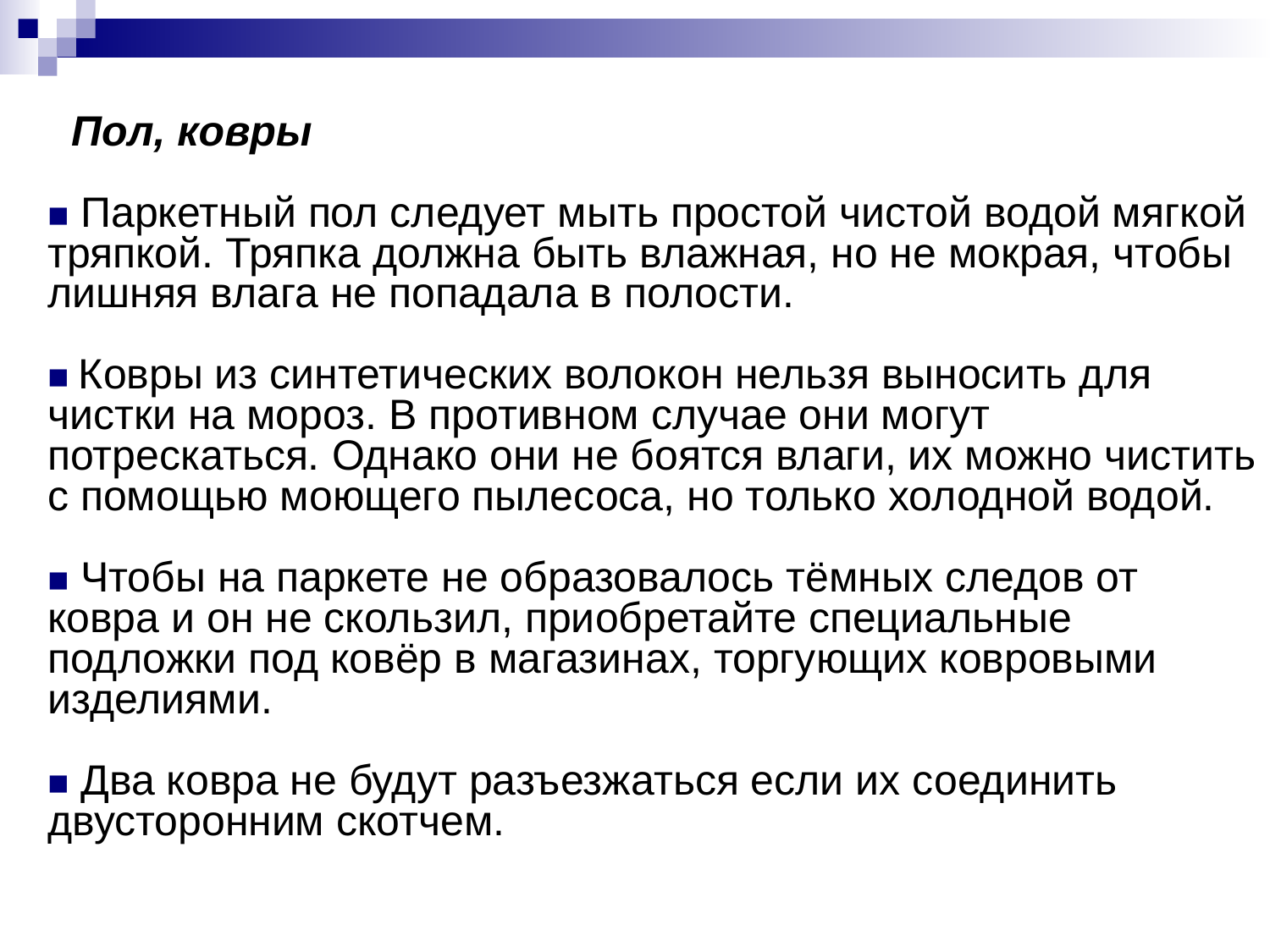

Пол, ковры
■ Паркетный пол следует мыть простой чистой водой мягкой тряпкой. Тряпка должна быть влажная, но не мокрая, чтобы лишняя влага не попадала в полости.
■ Ковры из синтетических волокон нельзя выносить для чистки на мороз. В противном случае они могут потрескаться. Однако они не боятся влаги, их можно чистить с помощью моющего пылесоса, но только холодной водой.
■ Чтобы на паркете не образовалось тёмных следов от ковра и он не скользил, приобретайте специальные подложки под ковёр в магазинах, торгующих ковровыми изделиями.
■ Два ковра не будут разъезжаться если их соединить двусторонним скотчем.